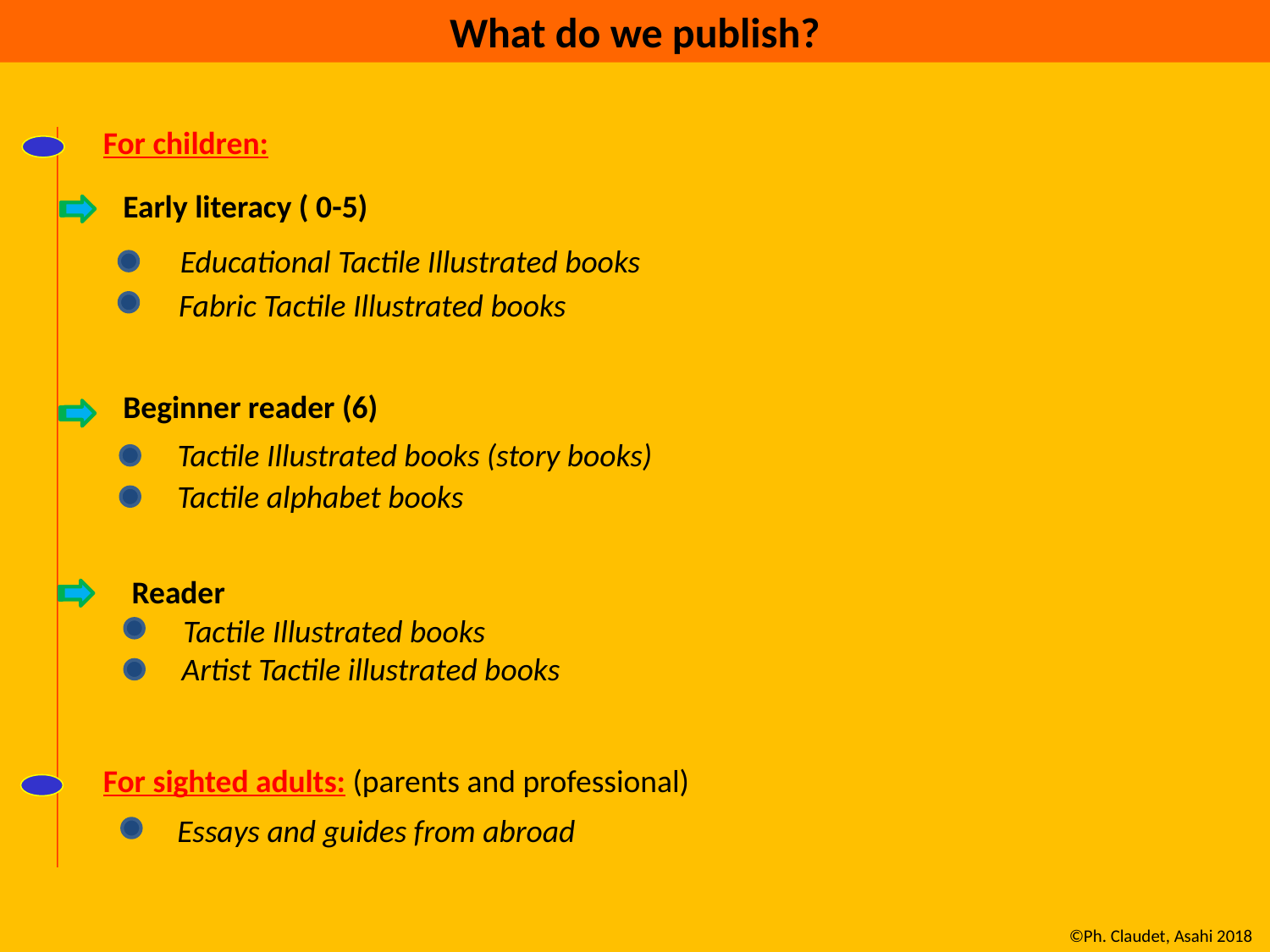

What do we publish?
For children:

Early literacy ( 0-5)

Educational Tactile Illustrated books

Fabric Tactile Illustrated books

Beginner reader (6)

Tactile Illustrated books (story books)

Tactile alphabet books

Reader

Tactile Illustrated books

Artist Tactile illustrated books

For sighted adults: (parents and professional)

Essays and guides from abroad

©Ph. Claudet, Asahi 2018